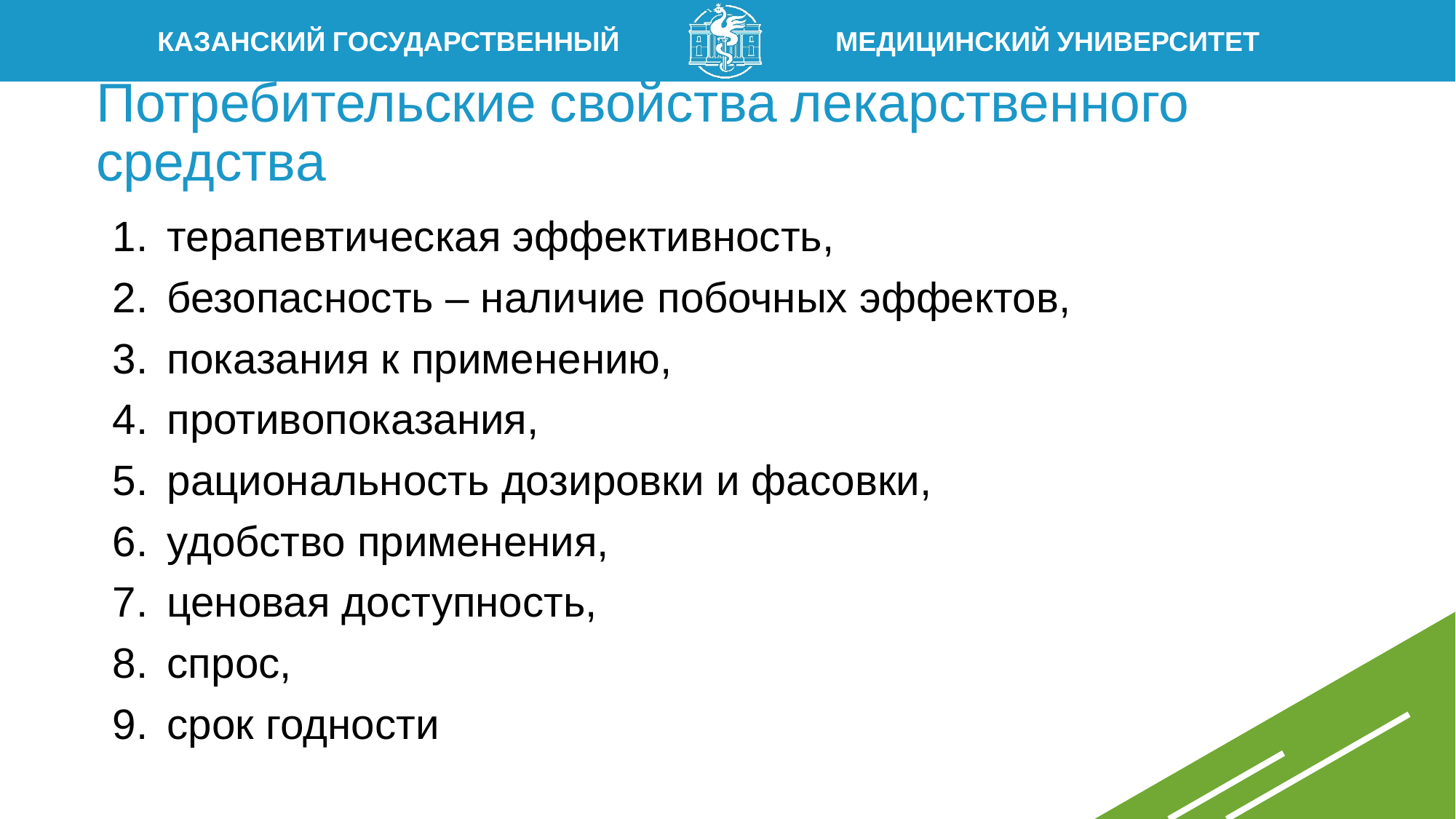

Потребительские свойства лекарственного средства
терапевтическая эффективность,
безопасность – наличие побочных эффектов,
показания к применению,
противопоказания,
рациональность дозировки и фасовки,
удобство применения,
ценовая доступность,
спрос,
срок годности